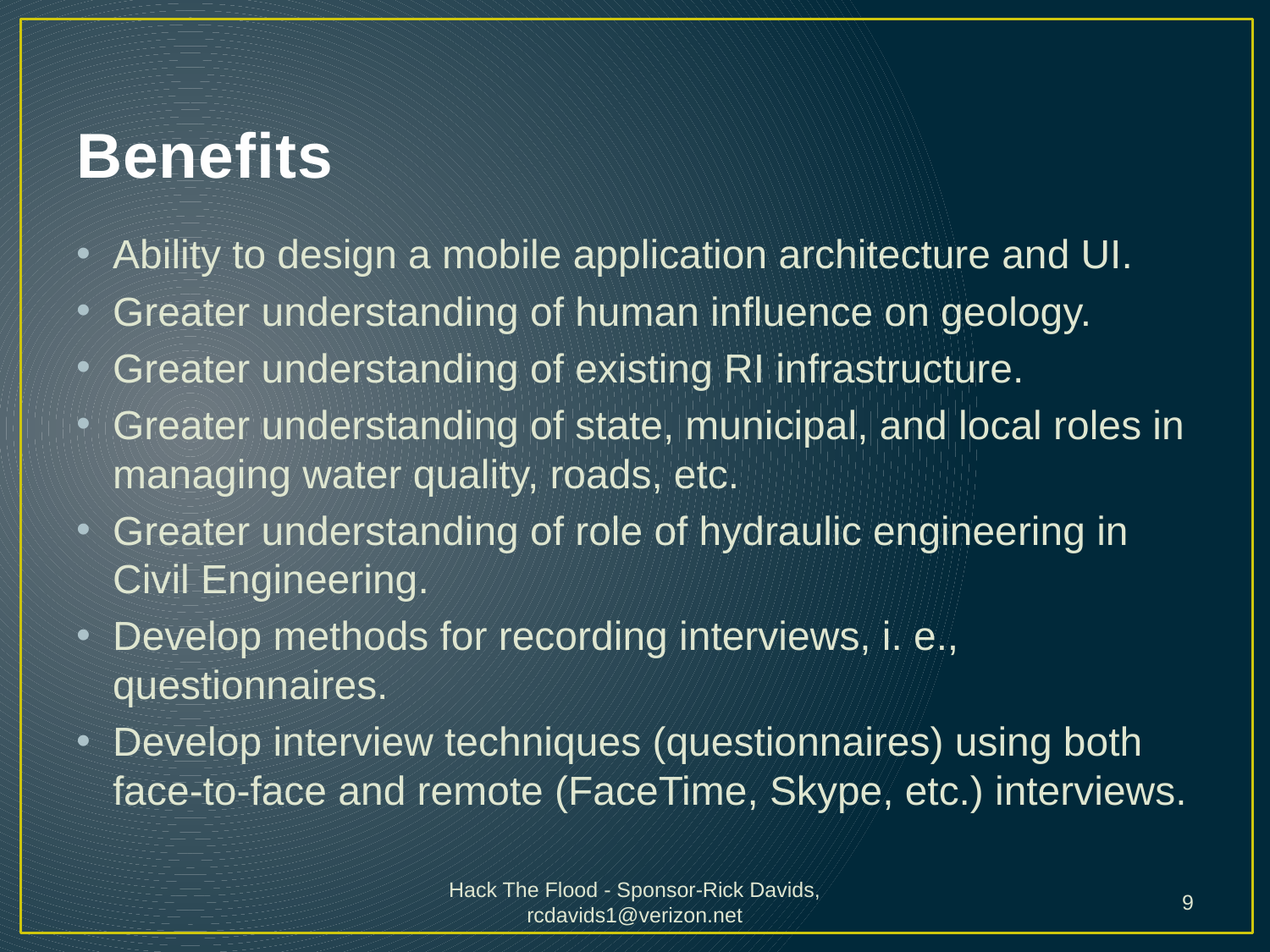

# Benefits
Ability to design a mobile application architecture and UI.
Greater understanding of human influence on geology.
Greater understanding of existing RI infrastructure.
Greater understanding of state, municipal, and local roles in managing water quality, roads, etc.
Greater understanding of role of hydraulic engineering in Civil Engineering.
Develop methods for recording interviews, i. e., questionnaires.
Develop interview techniques (questionnaires) using both face-to-face and remote (FaceTime, Skype, etc.) interviews.
Hack The Flood - Sponsor-Rick Davids, rcdavids1@verizon.net
9